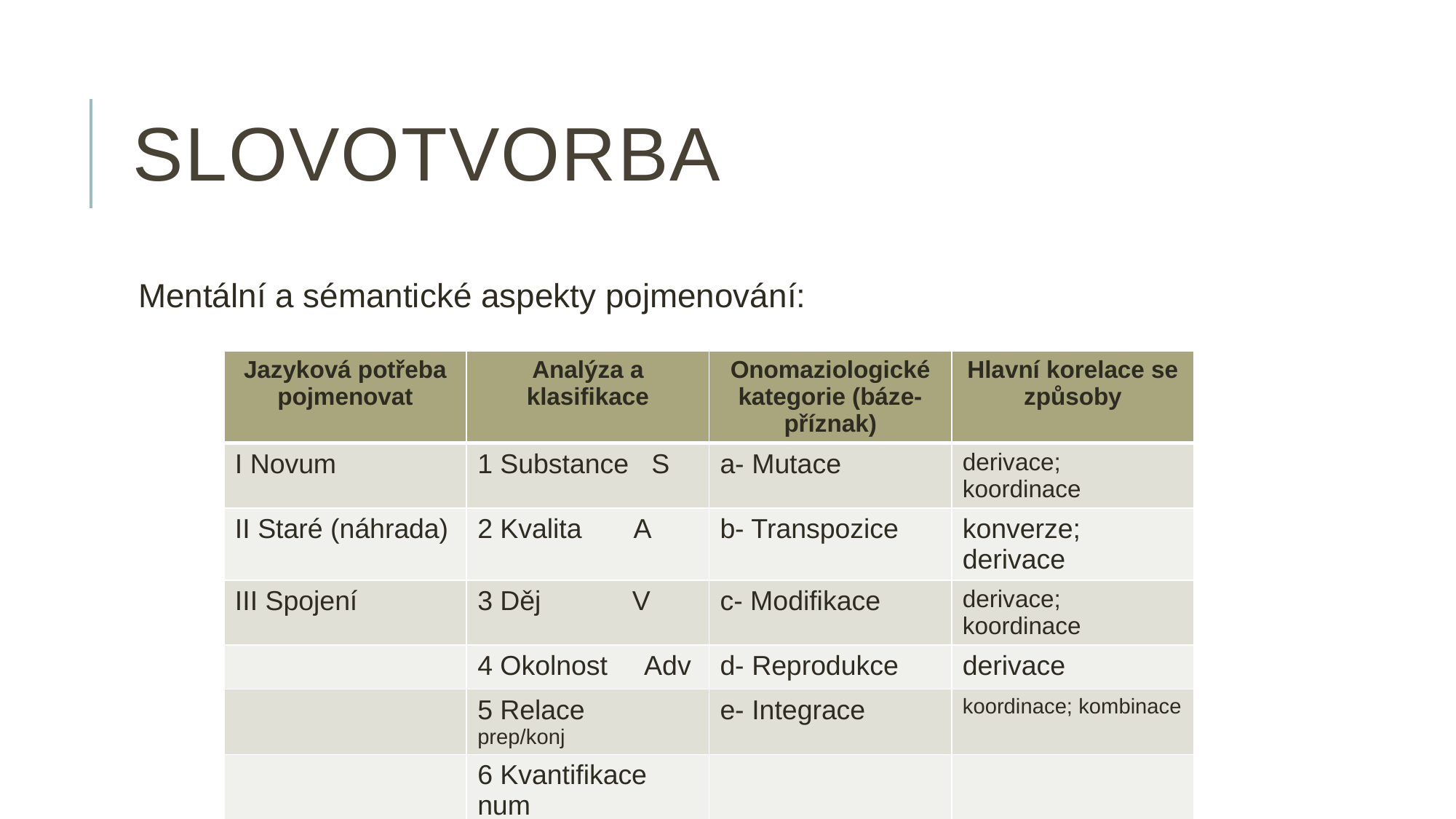

# slovotvorba
Mentální a sémantické aspekty pojmenování:

| Jazyková potřeba pojmenovat | Analýza a klasifikace | Onomaziologické kategorie (báze-příznak) | Hlavní korelace se způsoby |
| --- | --- | --- | --- |
| I Novum | 1 Substance S | a- Mutace | derivace; koordinace |
| II Staré (náhrada) | 2 Kvalita A | b- Transpozice | konverze; derivace |
| III Spojení | 3 Děj V | c- Modifikace | derivace; koordinace |
|  | 4 Okolnost Adv | d- Reprodukce | derivace |
|  | 5 Relace prep/konj | e- Integrace | koordinace; kombinace |
|  | 6 Kvantifikace num |  |  |
|  | 7 Operace part |  |  |